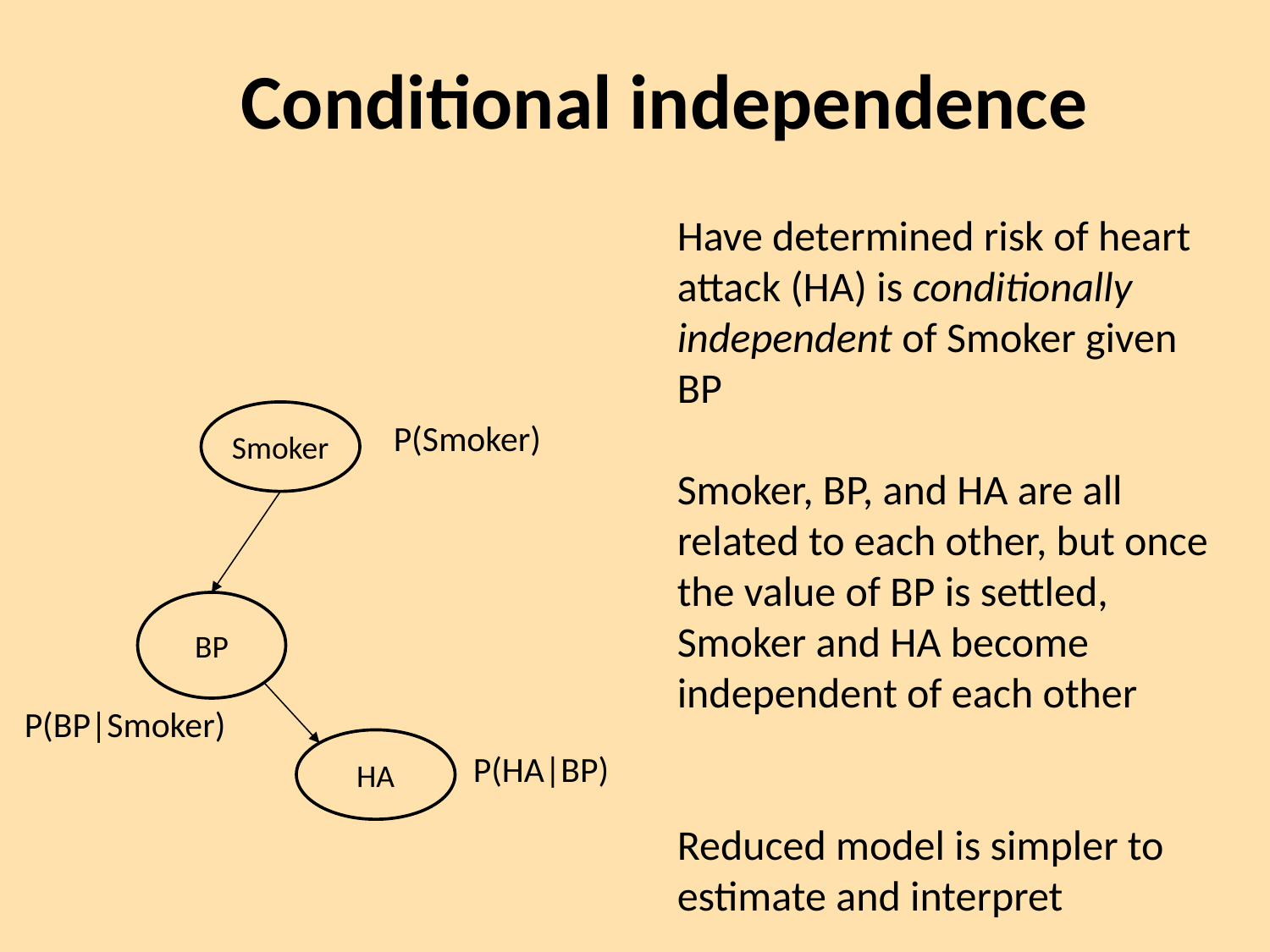

# Conditional independence
Have determined risk of heart attack (HA) is conditionally independent of Smoker given BP

Smoker, BP, and HA are all related to each other, but once the value of BP is settled, Smoker and HA become independent of each other

Reduced model is simpler to estimate and interpret
Smoker
P(Smoker)
BP
P(BP|Smoker)
HA
P(HA|BP)